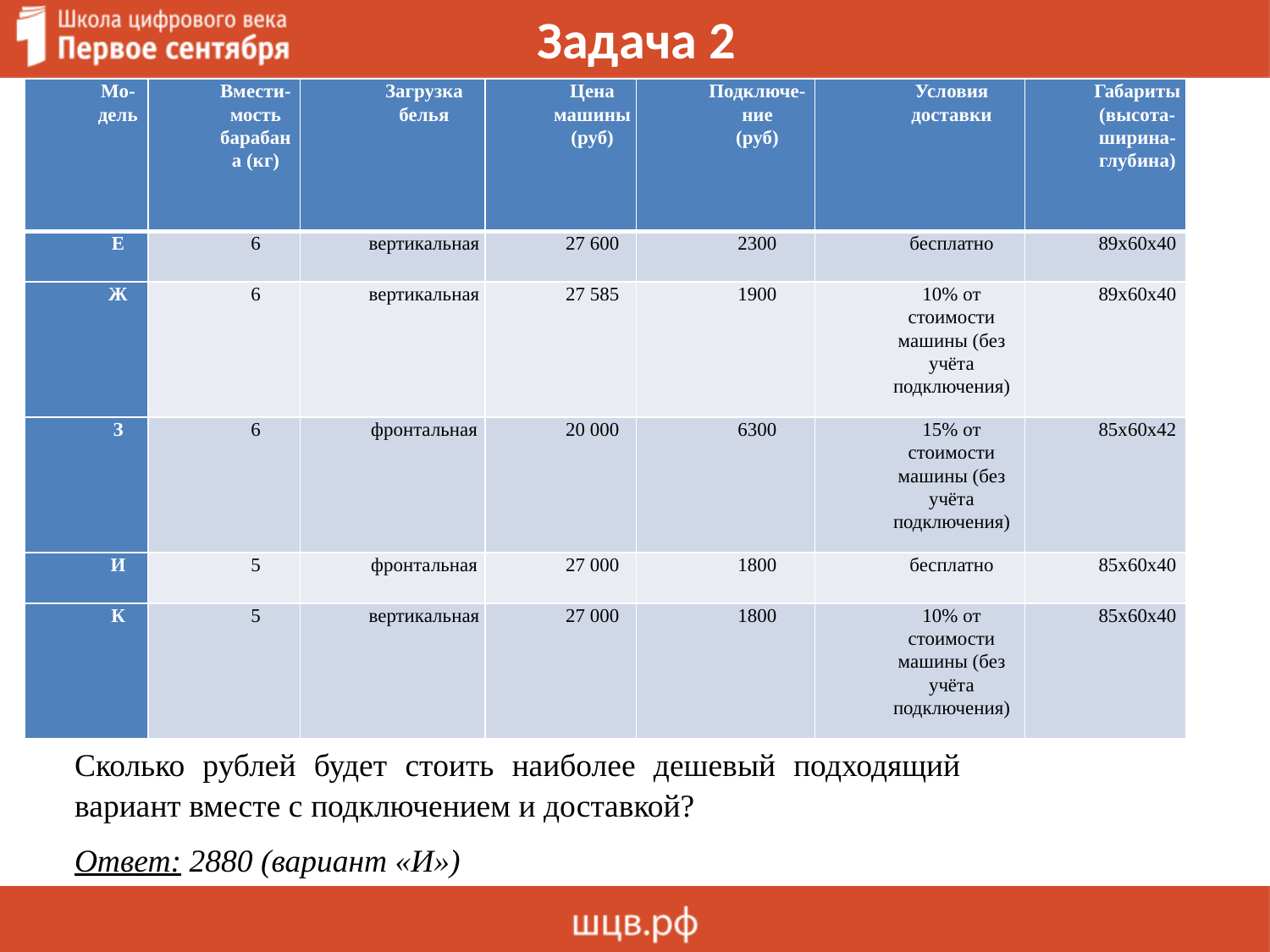

# Задача 2
| Мо-дель | Вмести-мость барабана (кг) | Загрузка белья | Цена машины (руб) | Подключе- ние (руб) | Условия доставки | Габариты (высота-ширина- глубина) |
| --- | --- | --- | --- | --- | --- | --- |
| Е | 6 | вертикальная | 27 600 | 2300 | бесплатно | 89х60х40 |
| Ж | 6 | вертикальная | 27 585 | 1900 | 10% от стоимости машины (без учёта подключения) | 89х60х40 |
| З | 6 | фронтальная | 20 000 | 6300 | 15% от стоимости машины (без учёта подключения) | 85х60х42 |
| И | 5 | фронтальная | 27 000 | 1800 | бесплатно | 85х60х40 |
| К | 5 | вертикальная | 27 000 | 1800 | 10% от стоимости машины (без учёта подключения) | 85х60х40 |
Сколько рублей будет стоить наиболее дешевый подходящий вариант вместе с подключением и доставкой?
Ответ: 2880 (вариант «И»)